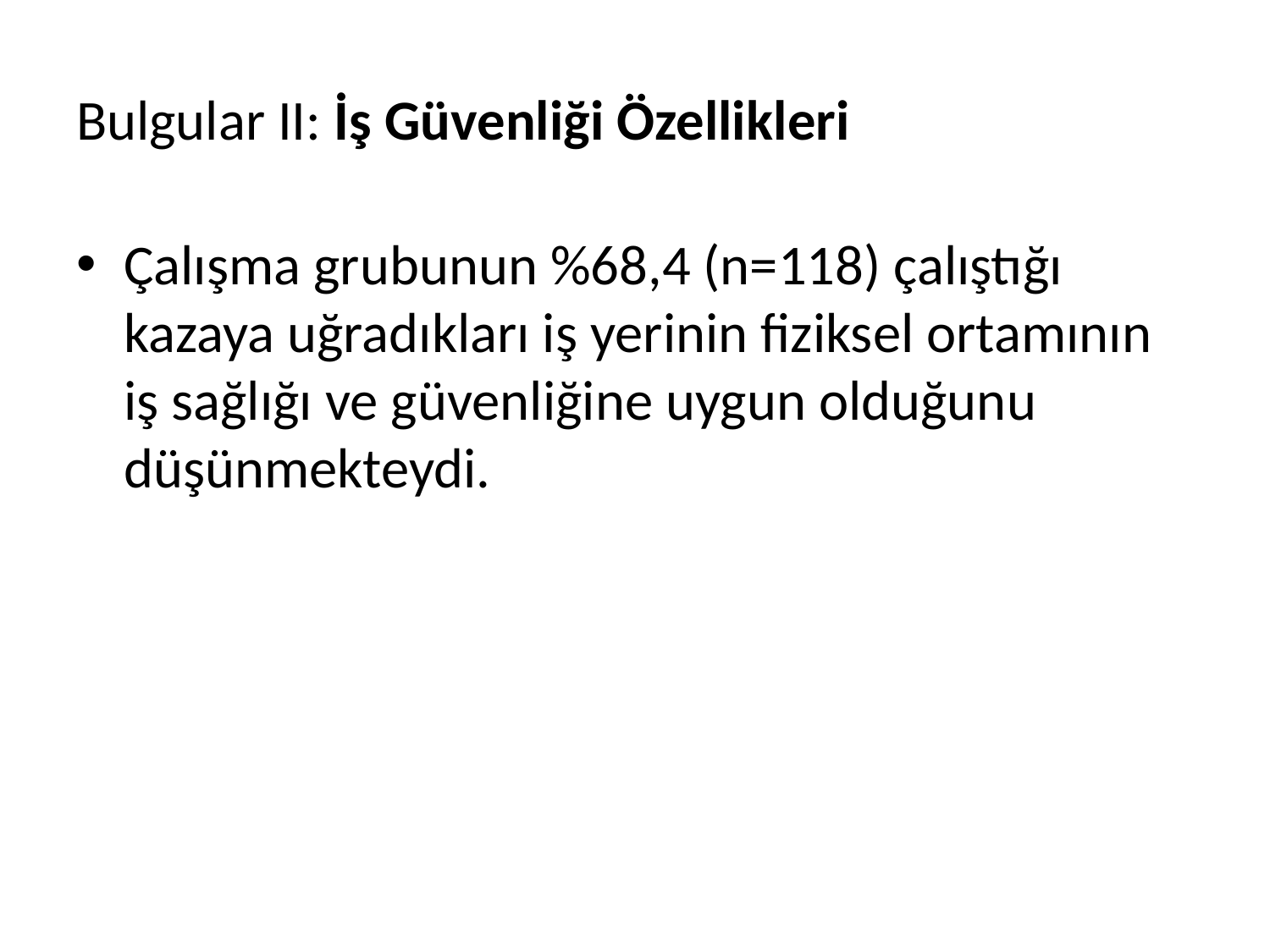

# Bulgular II: İş Güvenliği Özellikleri
Çalışma grubunun %68,4 (n=118) çalıştığı kazaya uğradıkları iş yerinin fiziksel ortamının iş sağlığı ve güvenliğine uygun olduğunu düşünmekteydi.